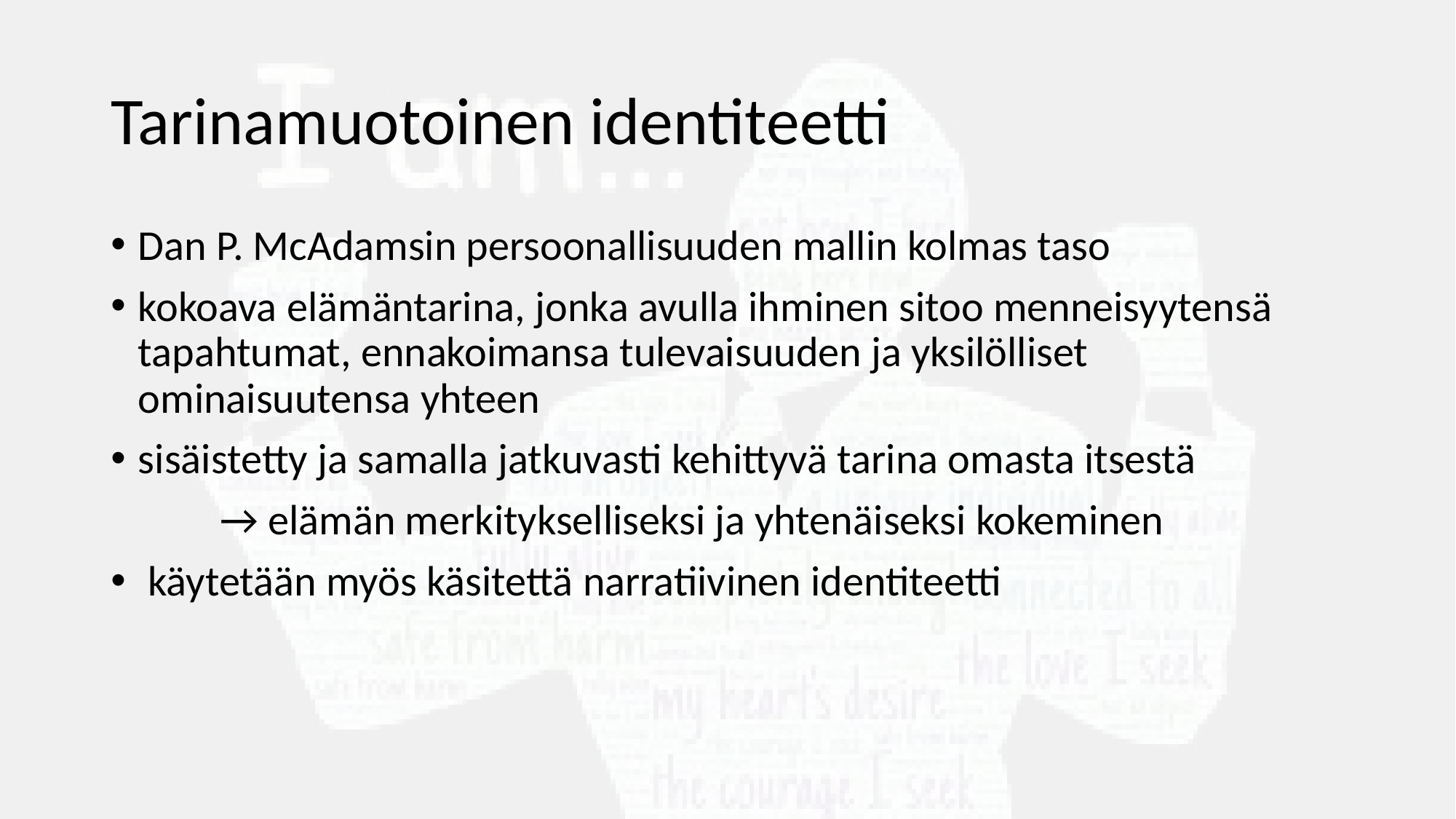

# Tarinamuotoinen identiteetti
Dan P. McAdamsin persoonallisuuden mallin kolmas taso
kokoava elämäntarina, jonka avulla ihminen sitoo menneisyytensä tapahtumat, ennakoimansa tulevaisuuden ja yksilölliset ominaisuutensa yhteen
sisäistetty ja samalla jatkuvasti kehittyvä tarina omasta itsestä
	→ elämän merkitykselliseksi ja yhtenäiseksi kokeminen
 käytetään myös käsitettä narratiivinen identiteetti